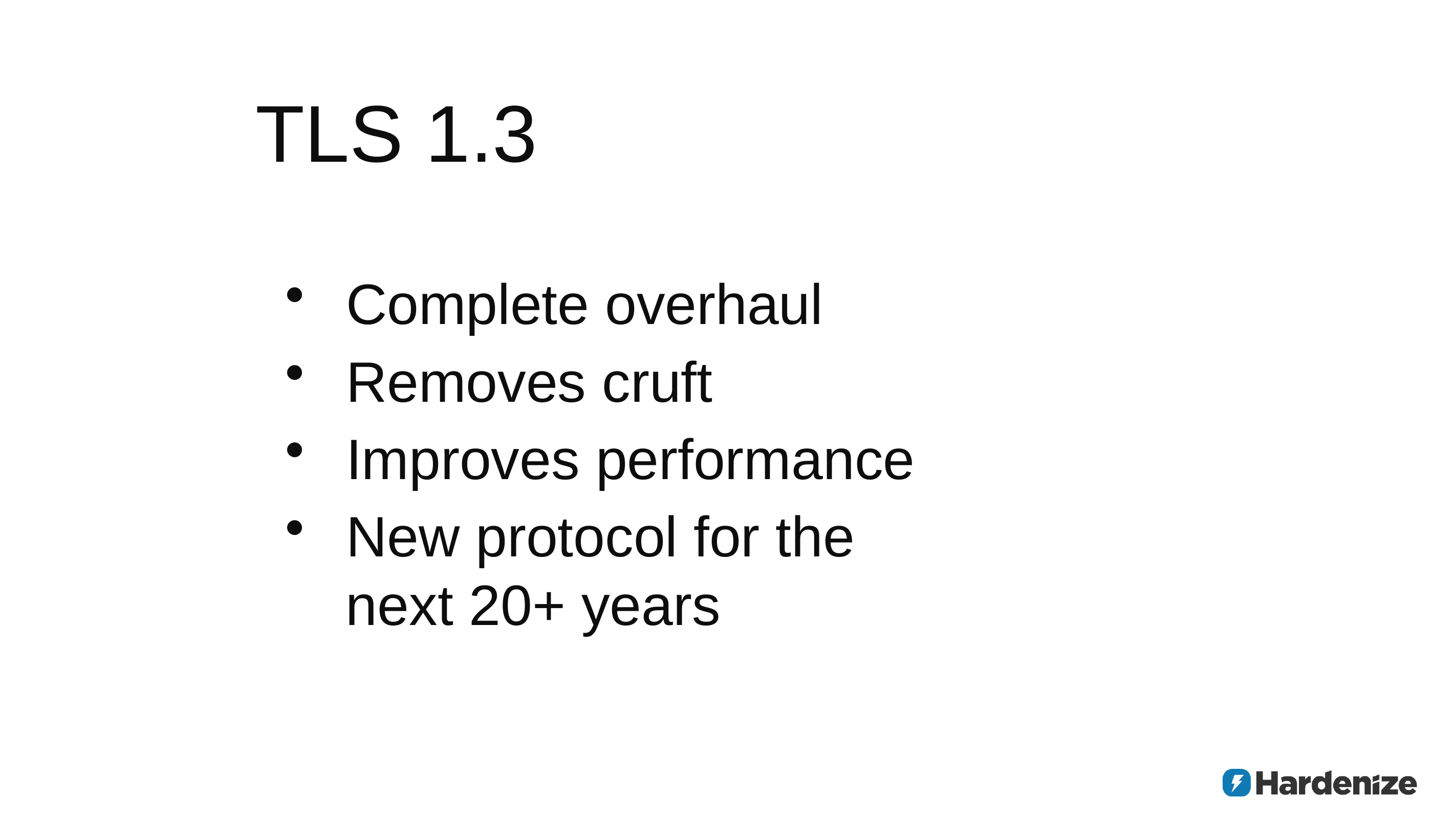

TLS 1.3
 Complete overhaul
 Removes cruft
 Improves performance
 New protocol for the
 next 20+ years